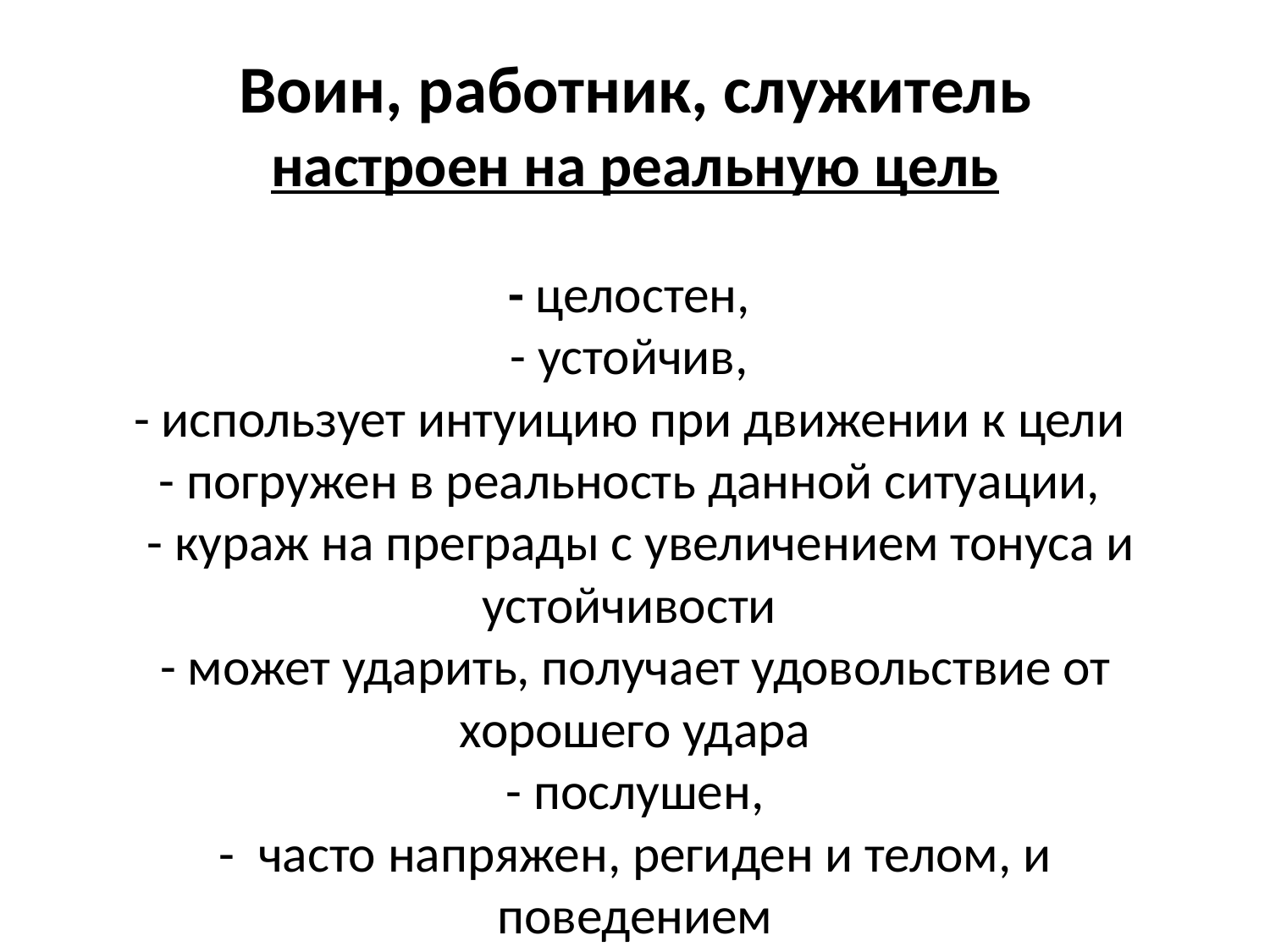

# Воин, работник, служитель настроен на реальную цель - целостен, - устойчив, - использует интуицию при движении к цели - погружен в реальность данной ситуации, - кураж на преграды с увеличением тонуса и устойчивости - может ударить, получает удовольствие от хорошего удара - послушен, -  часто напряжен, региден и телом, и поведением